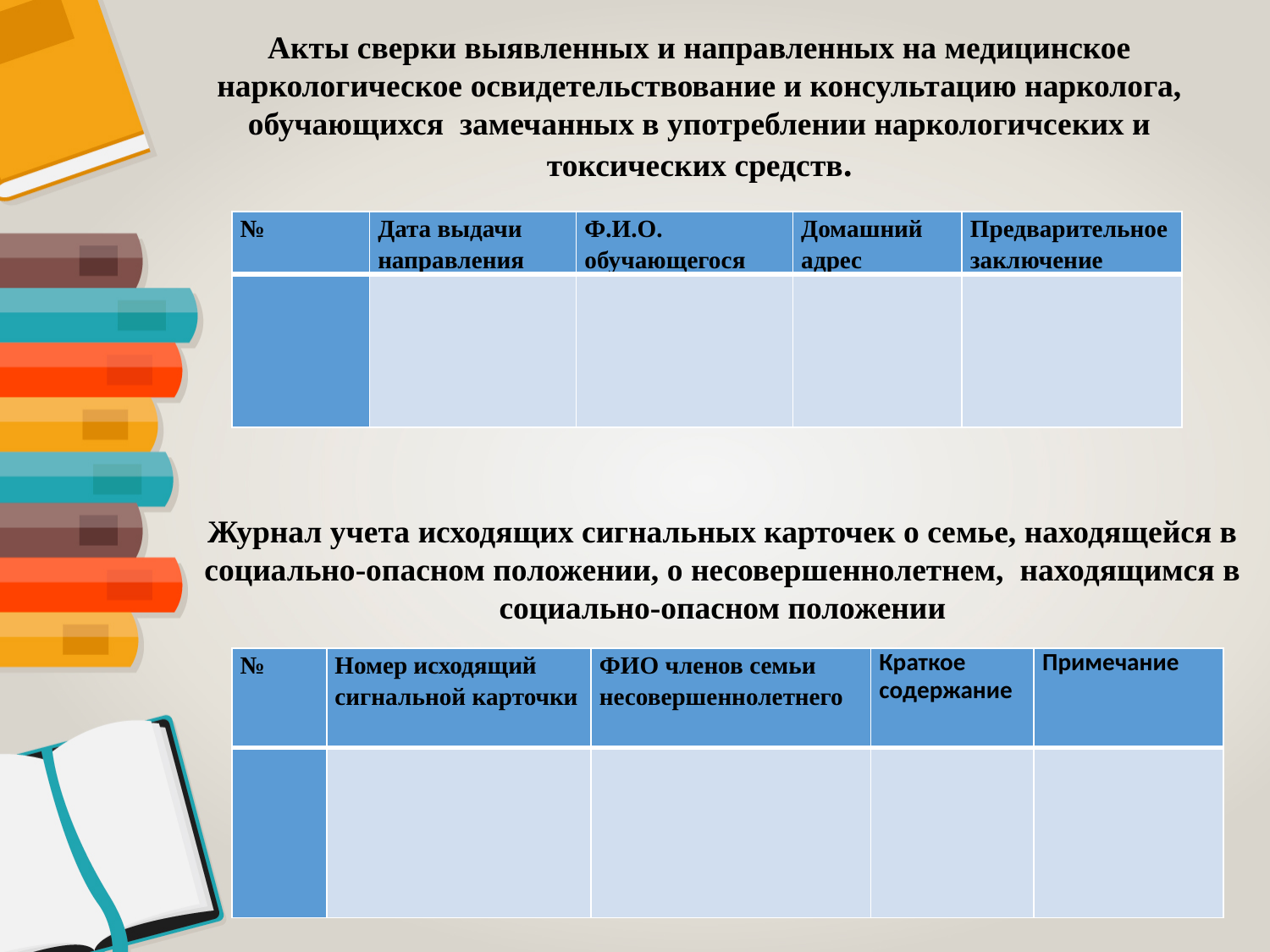

Акты сверки выявленных и направленных на медицинское наркологическое освидетельствование и консультацию нарколога, обучающихся  замечанных в употреблении наркологичсеких и токсических средств.

| № | Дата выдачи направления | Ф.И.О. обучающегося | Домашний адрес | Предварительное заключение |
| --- | --- | --- | --- | --- |
|  |  |  |  |  |
Журнал учета исходящих сигнальных карточек о семье, находящейся в социально-опасном положении, о несовершеннолетнем,  находящимся в социально-опасном положении

| № | Номер исходящий сигнальной карточки | ФИО членов семьи несовершеннолетнего | Краткое содержание | Примечание |
| --- | --- | --- | --- | --- |
|  |  |  |  |  |